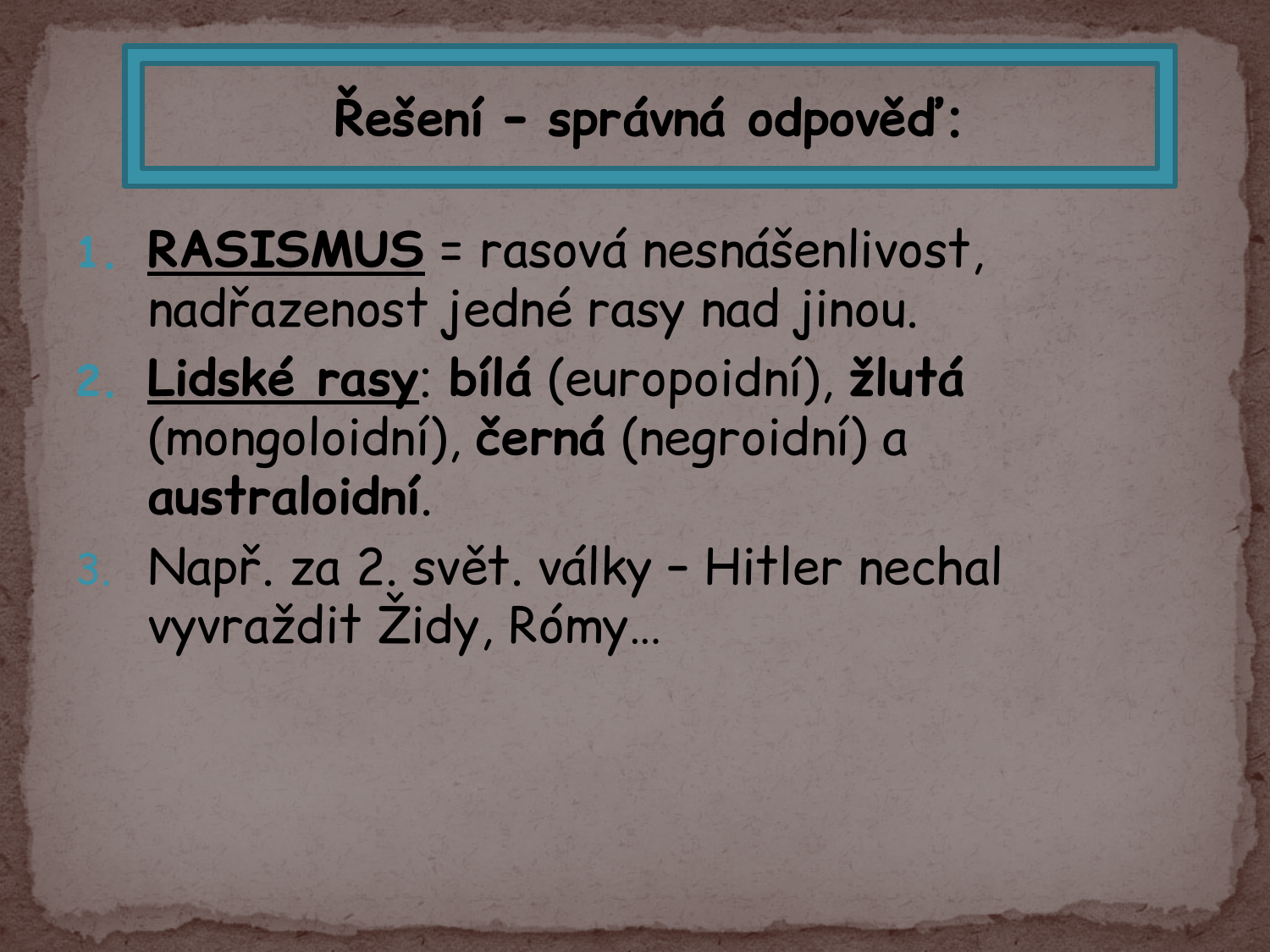

#
Řešení – správná odpověď:
RASISMUS = rasová nesnášenlivost, nadřazenost jedné rasy nad jinou.
Lidské rasy: bílá (europoidní), žlutá (mongoloidní), černá (negroidní) a australoidní.
Např. za 2. svět. války – Hitler nechal vyvraždit Židy, Rómy…